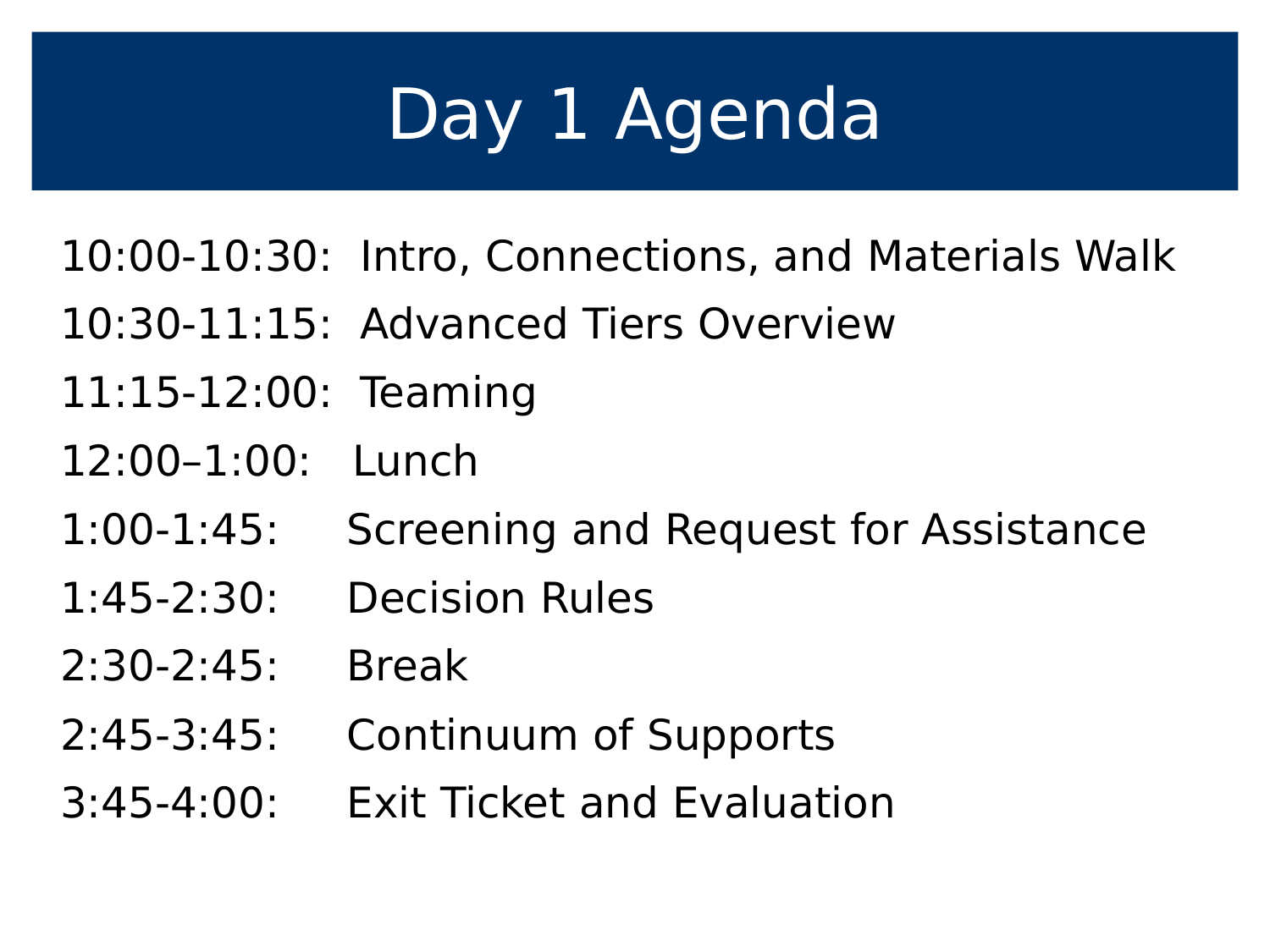

# Day 1 Agenda
10:00-10:30:  Intro, Connections, and Materials Walk
10:30-11:15:  Advanced Tiers Overview
11:15-12:00:  Teaming
12:00–1:00:   Lunch
1:00-1:45:     Screening and Request for Assistance
1:45-2:30:     Decision Rules
2:30-2:45:     Break
2:45-3:45:     Continuum of Supports
3:45-4:00:     Exit Ticket and Evaluation